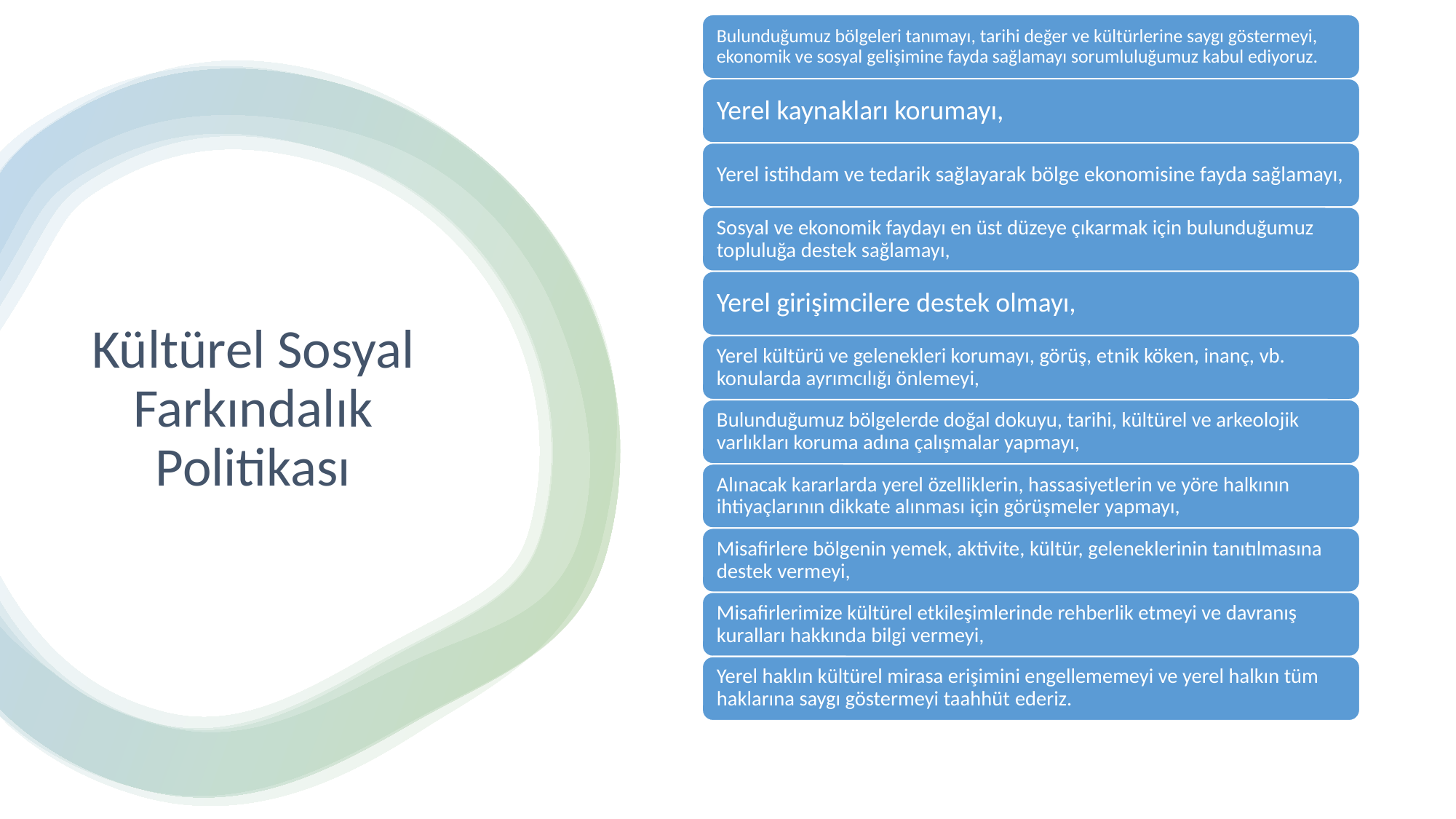

Yerel haklın kültürel mirasa erişimini engellememeyi ve yerel halkın tüm haklarına saygı göstermeyi taahhüt ederiz.
Bulunduğumuz bölgeleri tanımayı, tarihi değer ve kültürlerine saygı göstermeyi, ekonomik ve sosyal gelişimine fayda sağlamayı sorumluluğumuz kabul ediyoruz.
Yerel kaynakları korumayı,
Yerel istihdam ve tedarik sağlayarak bölge ekonomisine fayda sağlamayı,
Sosyal ve ekonomik faydayı en üst düzeye çıkarmak için bulunduğumuz topluluğa destek sağlamayı,
Yerel girişimcilere destek olmayı,
Yerel kültürü ve gelenekleri korumayı, görüş, etnik köken, inanç, vb. konularda ayrımcılığı önlemeyi,
Bulunduğumuz bölgelerde doğal dokuyu, tarihi, kültürel ve arkeolojik varlıkları koruma adına çalışmalar yapmayı,
Alınacak kararlarda yerel özelliklerin, hassasiyetlerin ve yöre halkının ihtiyaçlarının dikkate alınması için görüşmeler yapmayı,
Misafirlere bölgenin yemek, aktivite, kültür, geleneklerinin tanıtılmasına destek vermeyi,
Misafirlerimize kültürel etkileşimlerinde rehberlik etmeyi ve davranış kuralları hakkında bilgi vermeyi,

# Kültürel Sosyal Farkındalık Politikası